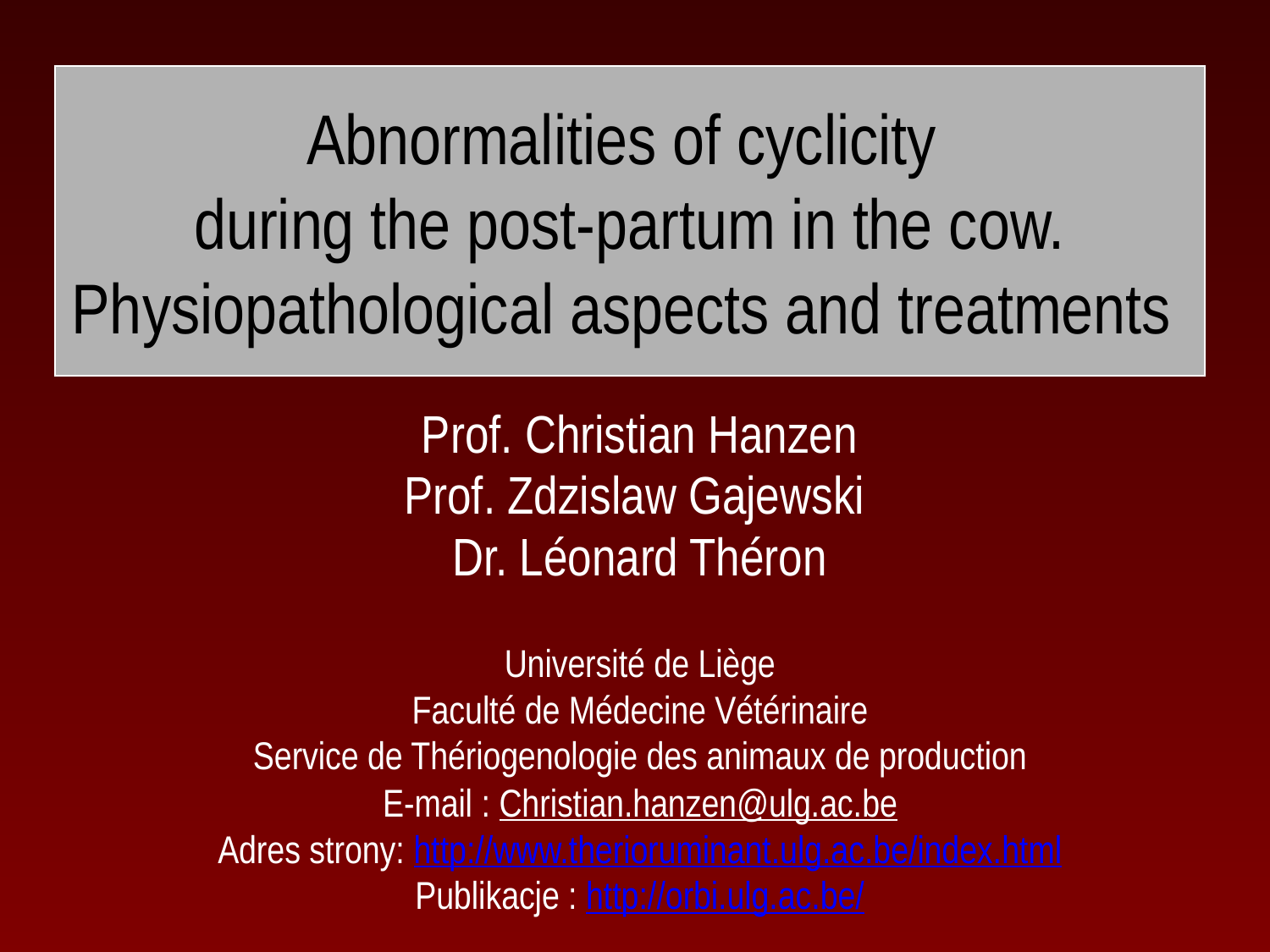

Abnormalities of cyclicity
during the post-partum in the cow.
Physiopathological aspects and treatments
Prof. Christian Hanzen
Prof. Zdzislaw Gajewski
Dr. Léonard Théron

Université de Liège
Faculté de Médecine Vétérinaire
Service de Thériogenologie des animaux de production
E-mail : Christian.hanzen@ulg.ac.be
Adres strony: http://www.therioruminant.ulg.ac.be/index.html
Publikacje : http://orbi.ulg.ac.be/